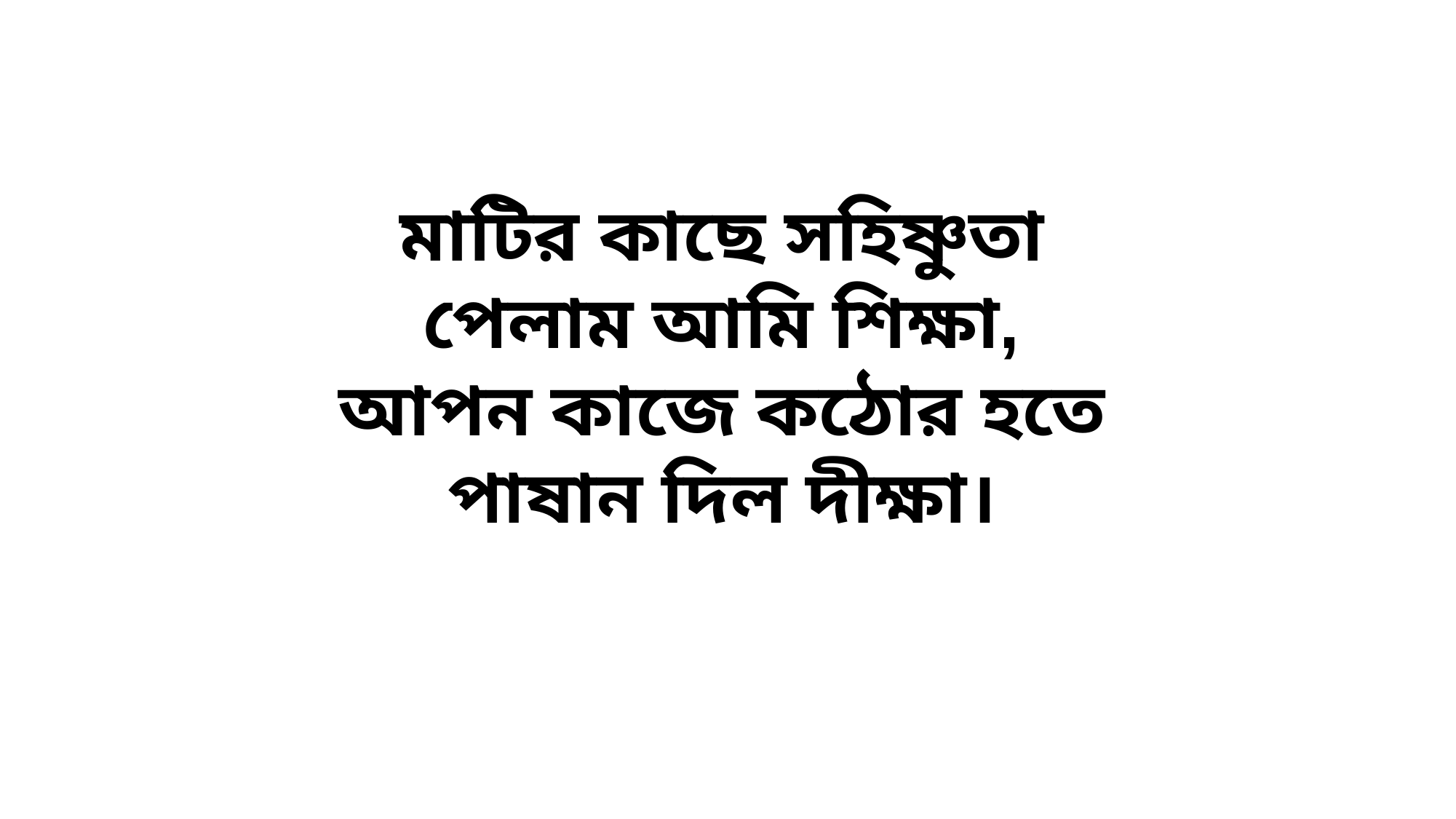

মাটির কাছে সহিষ্ণুতা
পেলাম আমি শিক্ষা,
আপন কাজে কঠোর হতে
পাষান দিল দীক্ষা।